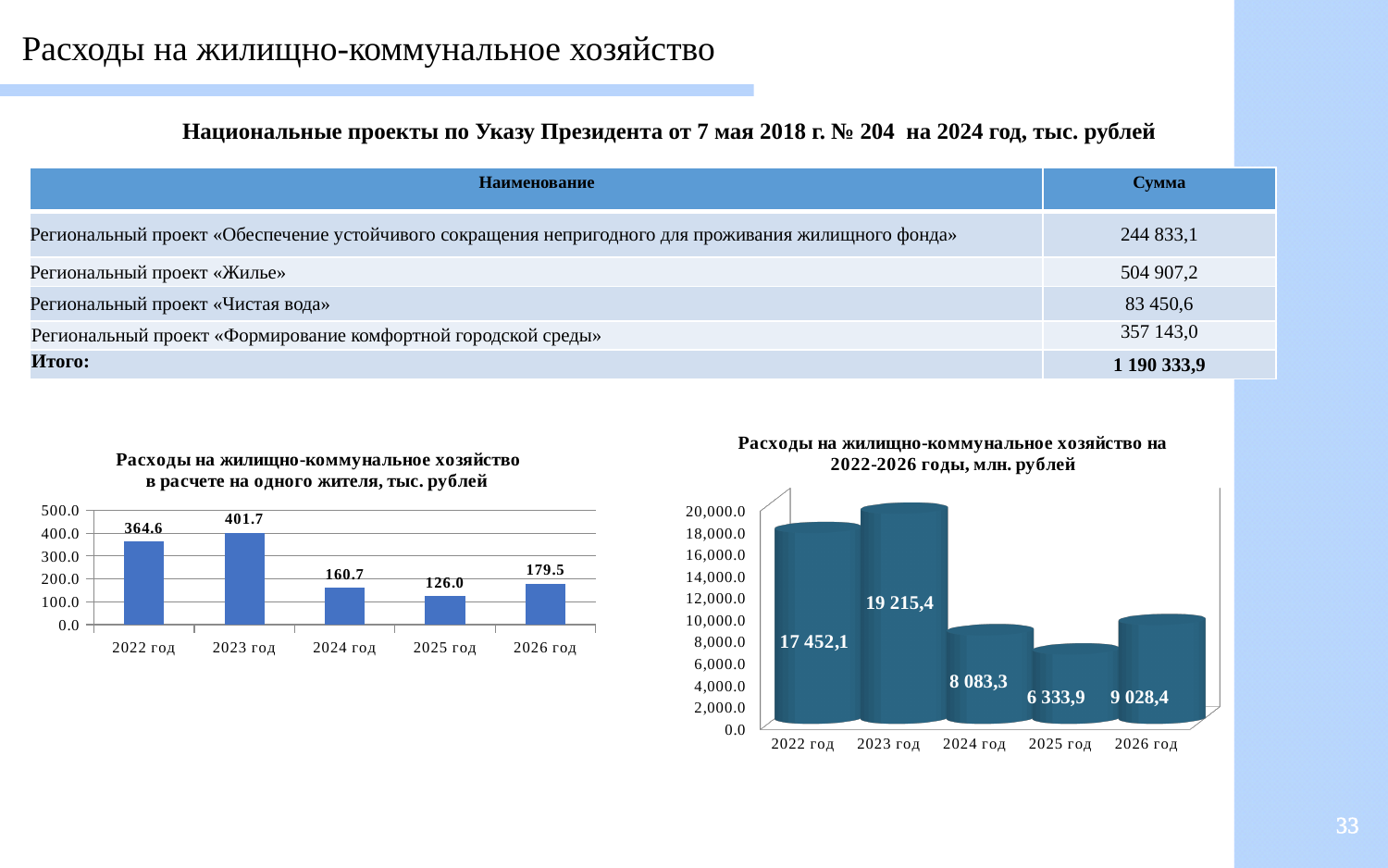

Расходы на жилищно-коммунальное хозяйство

Национальные проекты по Указу Президента от 7 мая 2018 г. № 204  на 2024 год, тыс. рублей
| Наименование | Сумма |
| --- | --- |
| Региональный проект «Обеспечение устойчивого сокращения непригодного для проживания жилищного фонда» | 244 833,1 |
| Региональный проект «Жилье» | 504 907,2 |
| Региональный проект «Чистая вода» | 83 450,6 |
| Региональный проект «Формирование комфортной городской среды» | 357 143,0 |
| Итого: | 1 190 333,9 |

[unsupported chart]

### Chart: Расходы на жилищно-коммунальное хозяйство
в расчете на одного жителя, тыс. рублей

| Category |  |
|---|---|
| 2022 год | 364.5502435817685 |
| 2023 год | 401.65980968729093 |
| 2024 год | 160.7393493477569 |
| 2025 год | 125.95286151765828 |
| 2026 год | 179.53399618199174 |
19 215,4
8 083,3
6 333,9
9 028,4
33